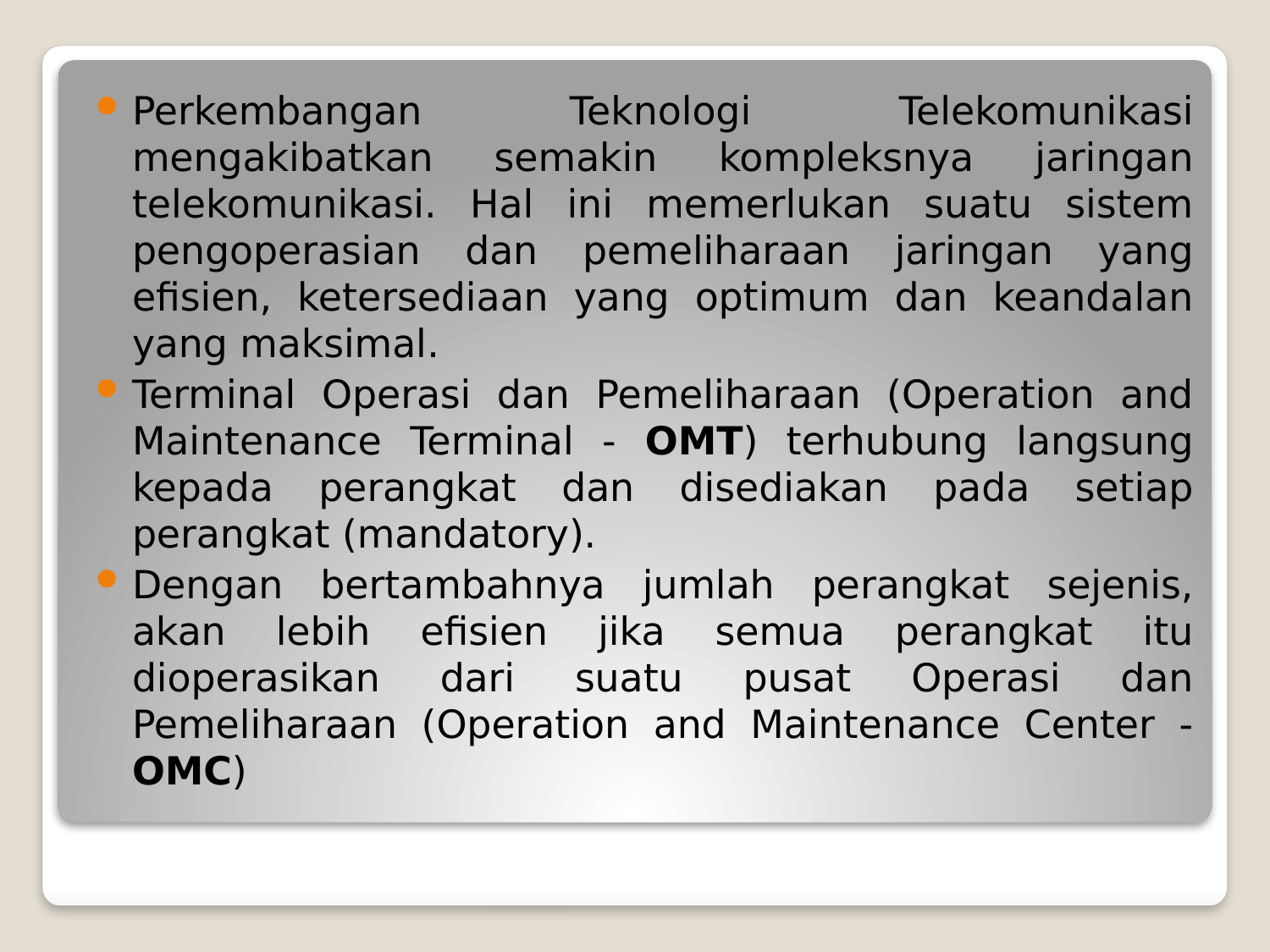

Perkembangan Teknologi Telekomunikasi mengakibatkan semakin kompleksnya jaringan telekomunikasi. Hal ini memerlukan suatu sistem pengoperasian dan pemeliharaan jaringan yang efisien, ketersediaan yang optimum dan keandalan yang maksimal.
Terminal Operasi dan Pemeliharaan (Operation and Maintenance Terminal - OMT) terhubung langsung kepada perangkat dan disediakan pada setiap perangkat (mandatory).
Dengan bertambahnya jumlah perangkat sejenis, akan lebih efisien jika semua perangkat itu dioperasikan dari suatu pusat Operasi dan Pemeliharaan (Operation and Maintenance Center - OMC)